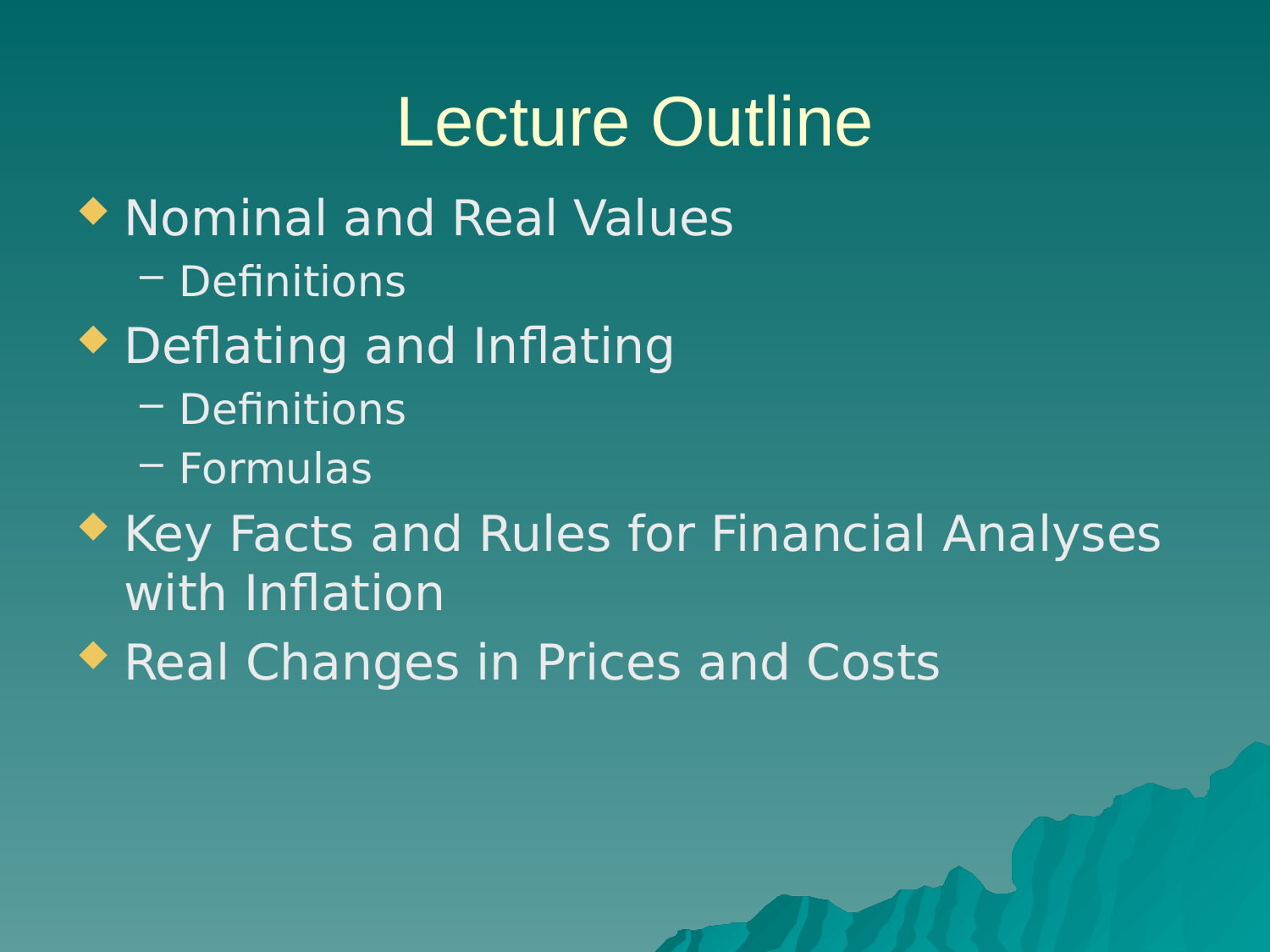

# Lecture Outline
Nominal and Real Values
Definitions
Deflating and Inflating
Definitions
Formulas
Key Facts and Rules for Financial Analyses with Inflation
Real Changes in Prices and Costs